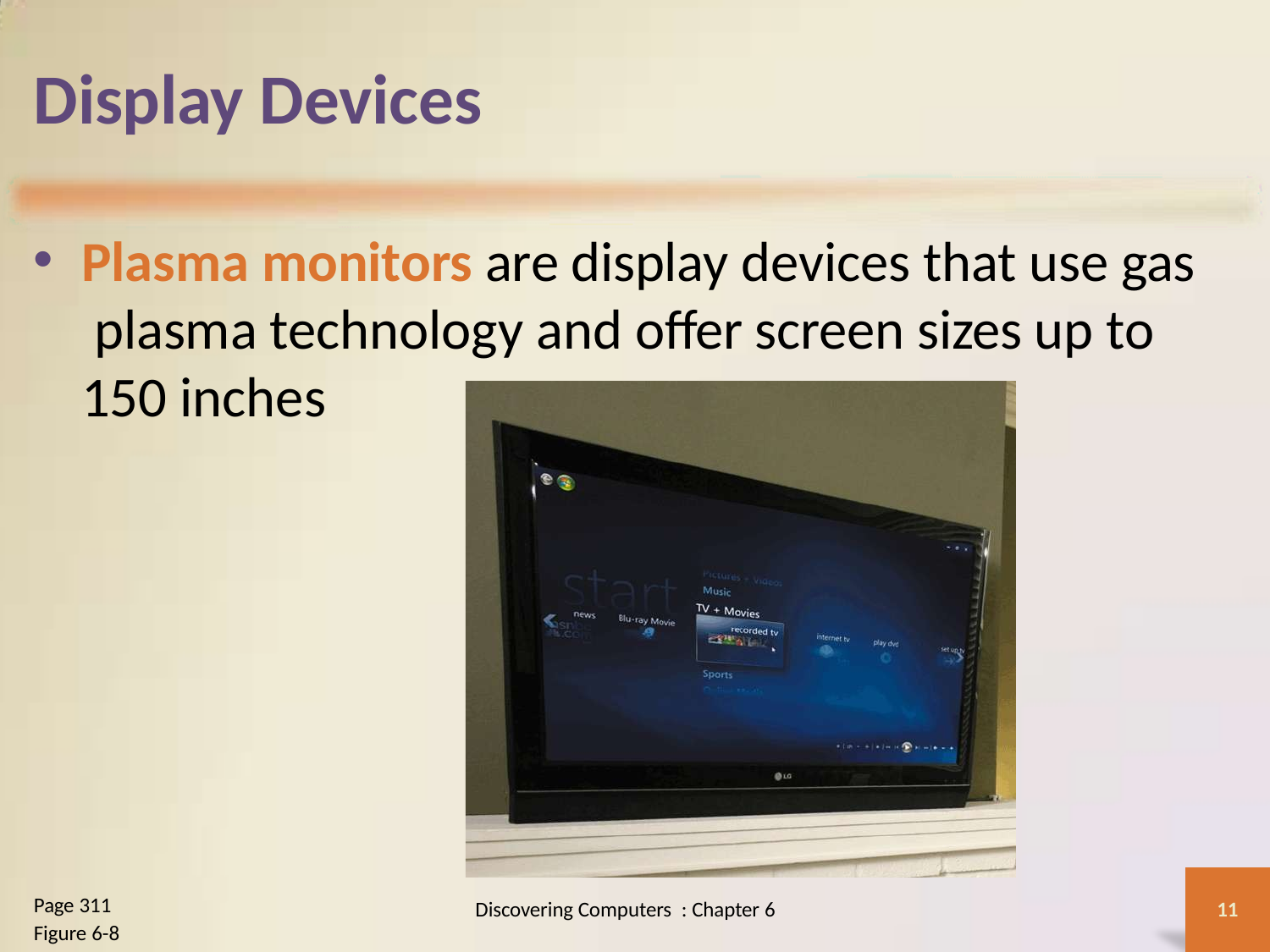

# Display Devices
Plasma monitors are display devices that use gas  plasma technology and offer screen sizes up to  150 inches

Page 311
Figure 6-8
Discovering Computers  : Chapter 6
11